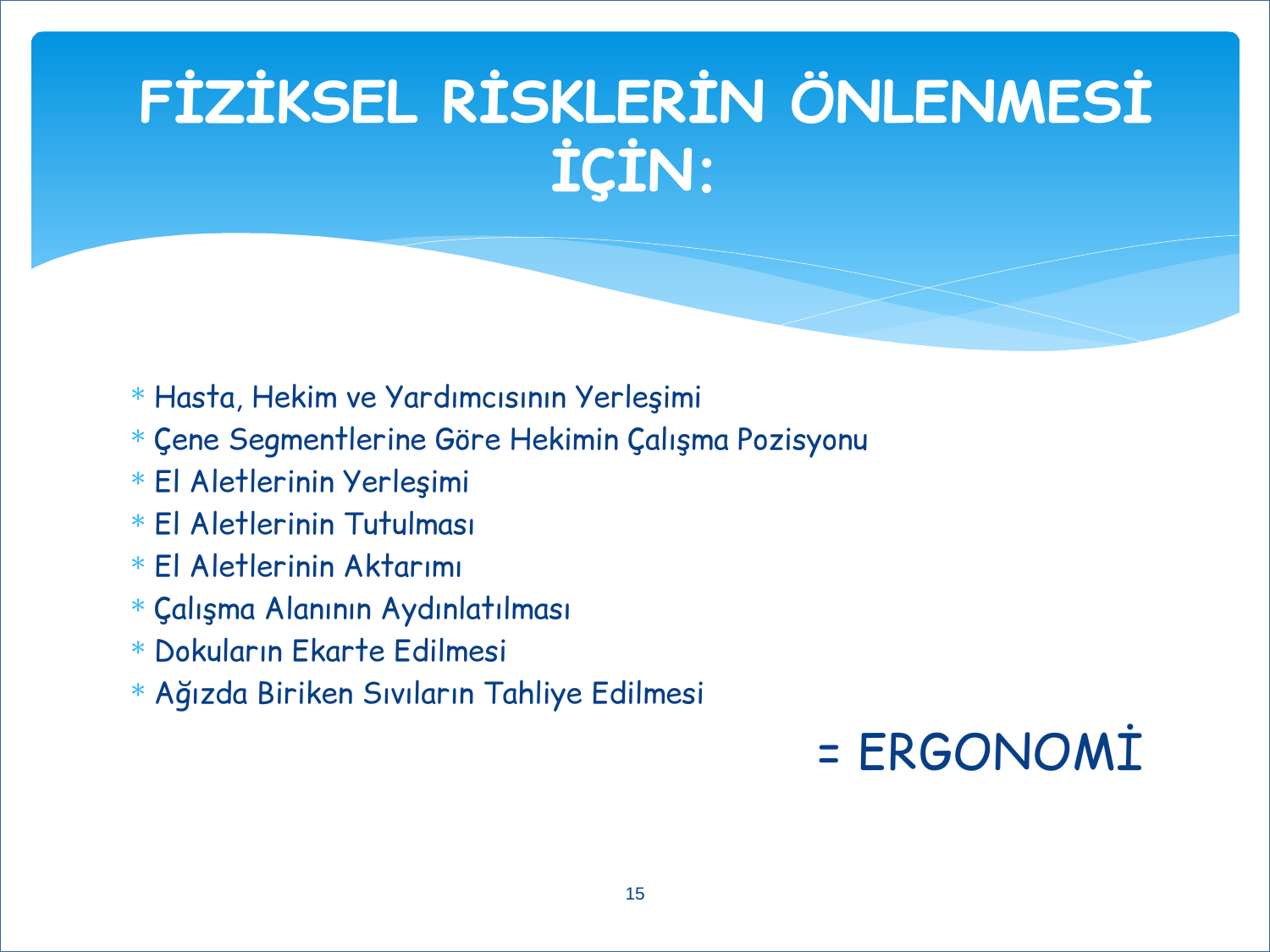

# FİZİKSEL RİSKLERİN ÖNLENMESİ İÇİN:

Hasta, Hekim ve Yardımcısının Yerleşimi
Çene Segmentlerine Göre Hekimin Çalışma Pozisyonu
El Aletlerinin Yerleşimi
El Aletlerinin Tutulması
El Aletlerinin Aktarımı
Çalışma Alanının Aydınlatılması
Dokuların Ekarte Edilmesi
Ağızda Biriken Sıvıların Tahliye Edilmesi
   = ERGONOMİ
15